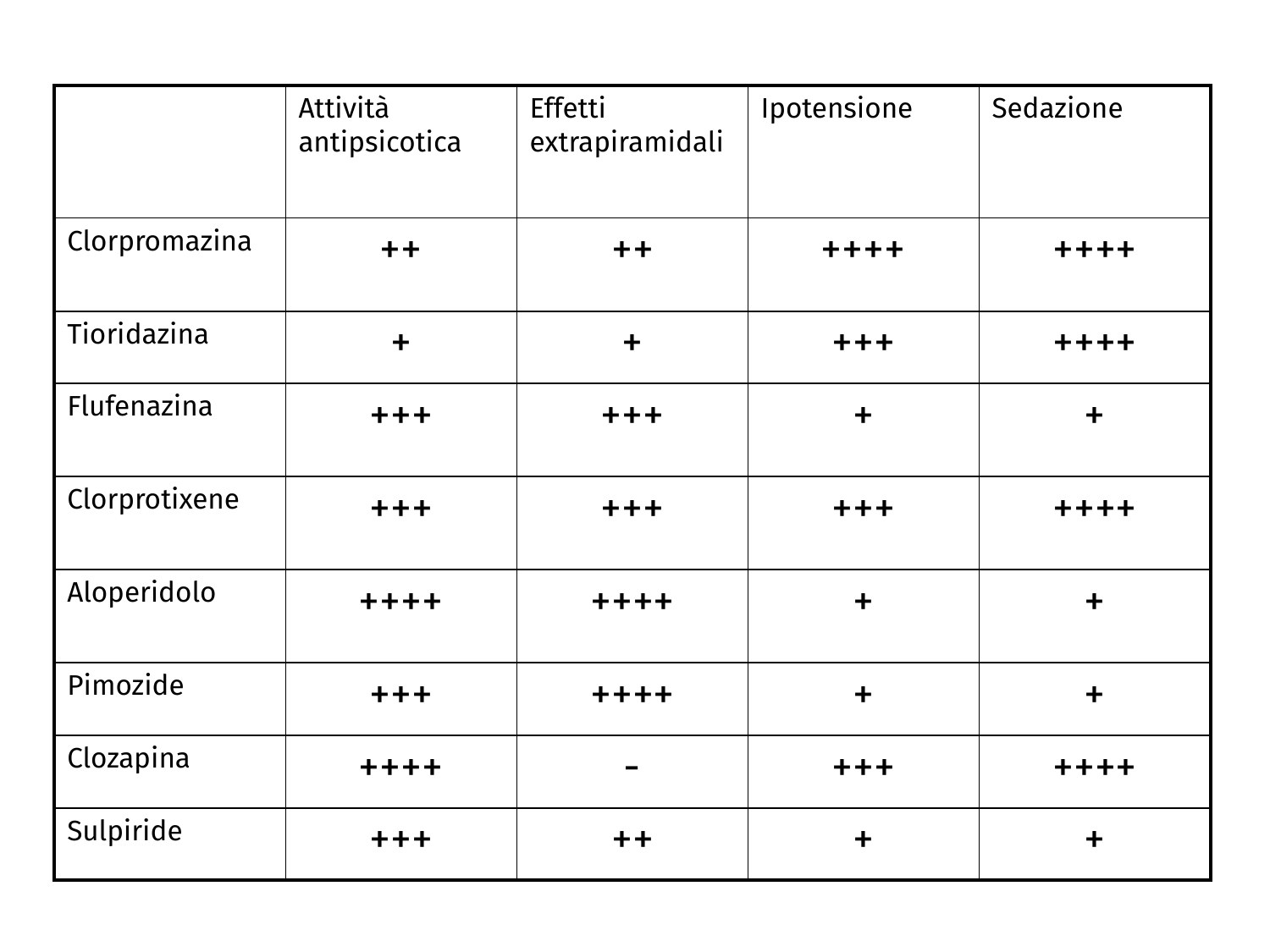

|  | Attività antipsicotica | Effetti extrapiramidali | Ipotensione | Sedazione |
| --- | --- | --- | --- | --- |
| Clorpromazina | ++ | ++ | ++++ | ++++ |
| Tioridazina | + | + | +++ | ++++ |
| Flufenazina | +++ | +++ | + | + |
| Clorprotixene | +++ | +++ | +++ | ++++ |
| Aloperidolo | ++++ | ++++ | + | + |
| Pimozide | +++ | ++++ | + | + |
| Clozapina | ++++ | - | +++ | ++++ |
| Sulpiride | +++ | ++ | + | + |